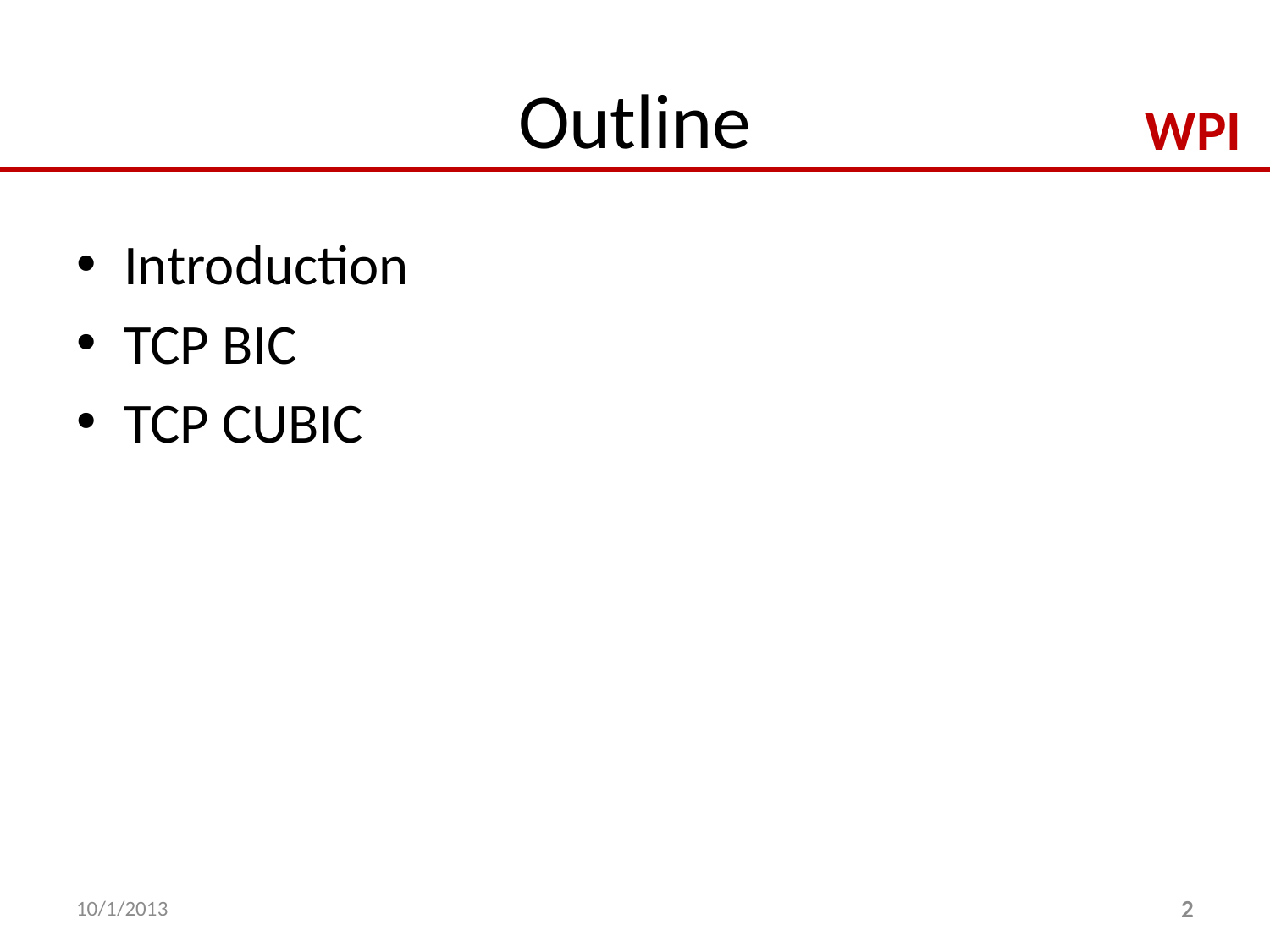

# Outline
Introduction
TCP BIC
TCP CUBIC
10/1/2013
2